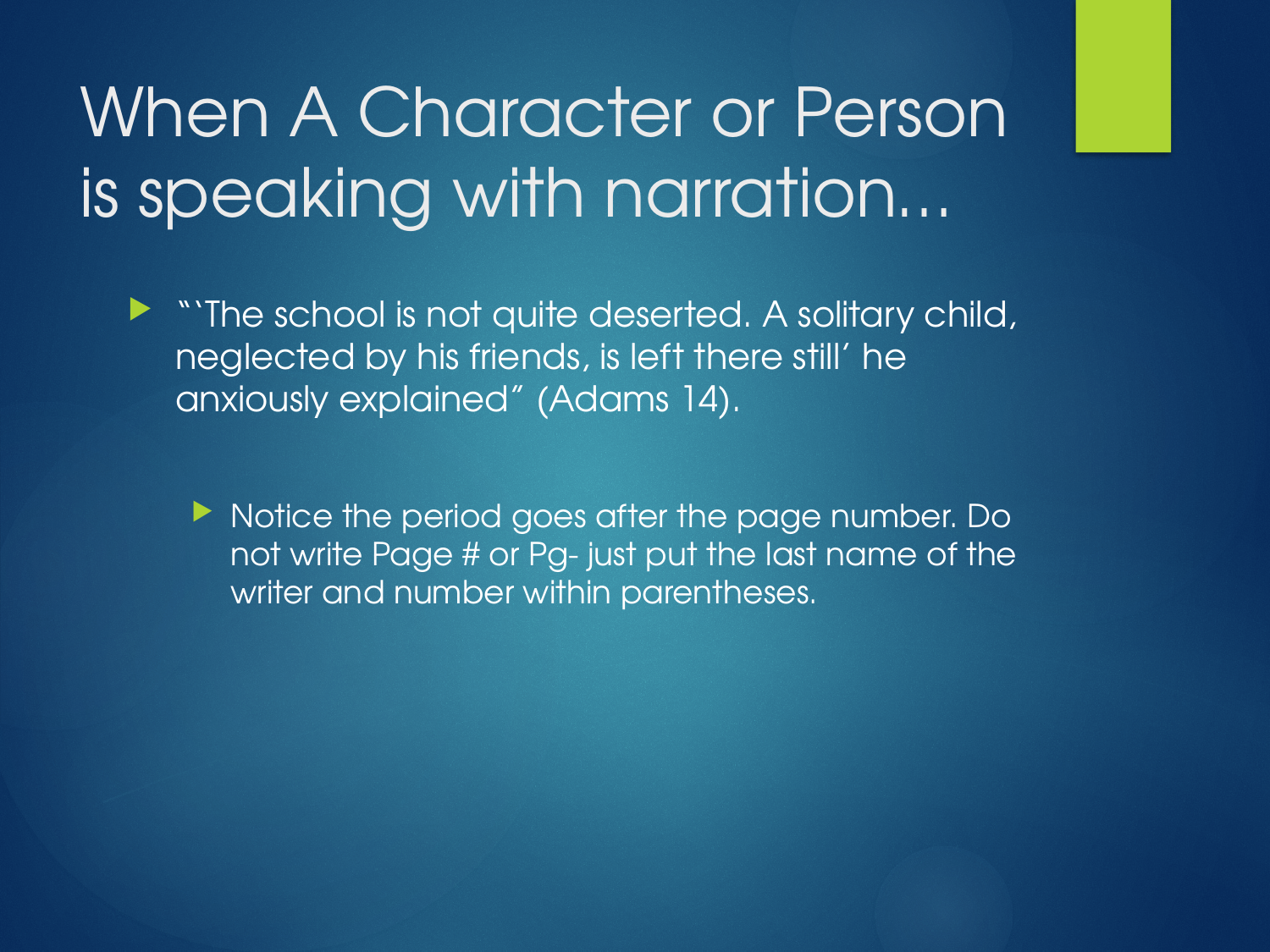

# When A Character or Person is speaking with narration…
“‘The school is not quite deserted. A solitary child, neglected by his friends, is left there still’ he anxiously explained” (Adams 14).

Notice the period goes after the page number. Do not write Page # or Pg- just put the last name of the writer and number within parentheses.